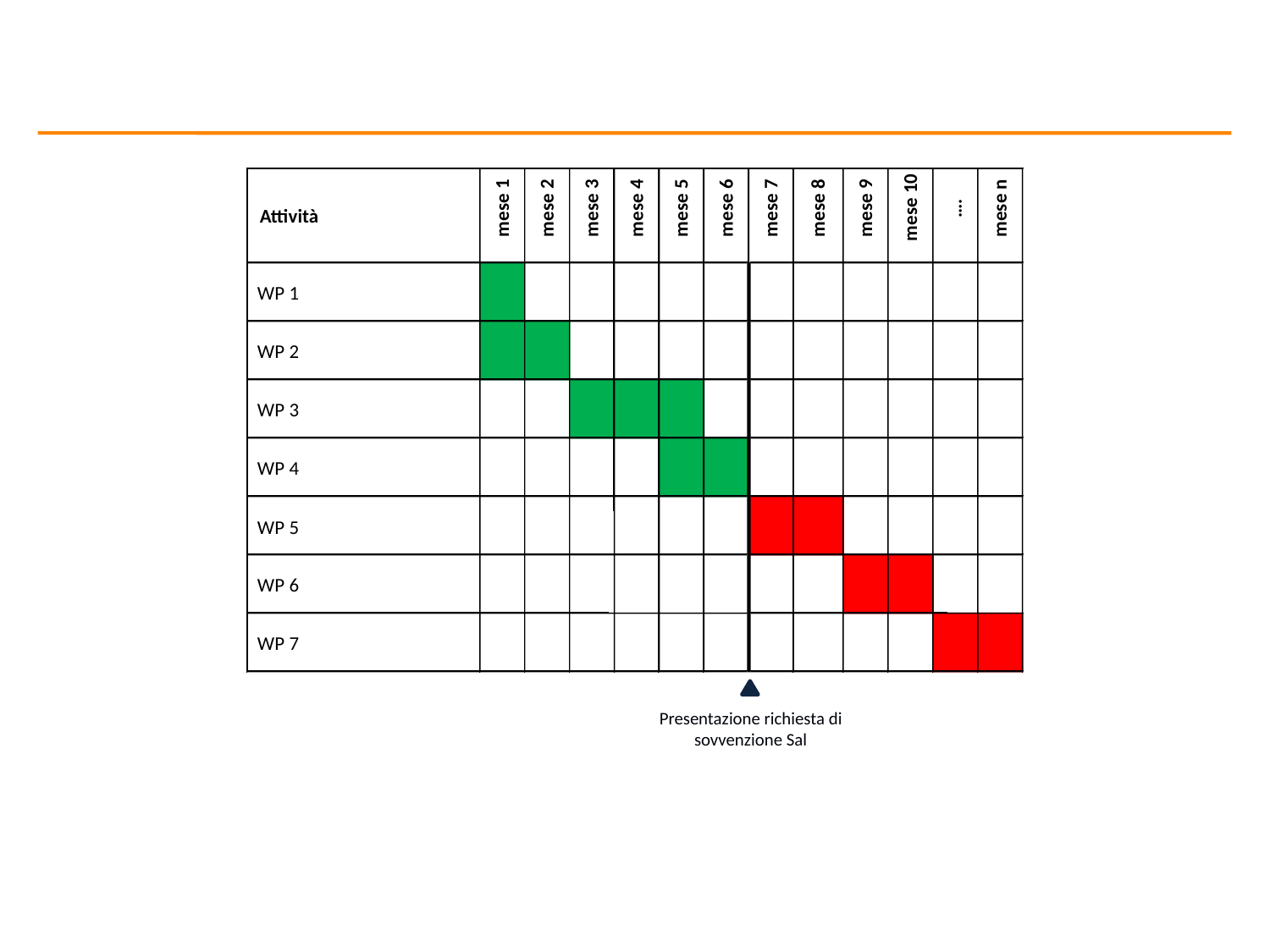

#

mese 10
mese 1
mese 2
mese 3
mese 4
mese 5
mese 6
mese 7
mese 8
mese 9
mese n
….
Attività

WP 1

WP 2

WP 3

WP 4

WP 5

WP 6

WP 7

Presentazione richiesta di sovvenzione Sal